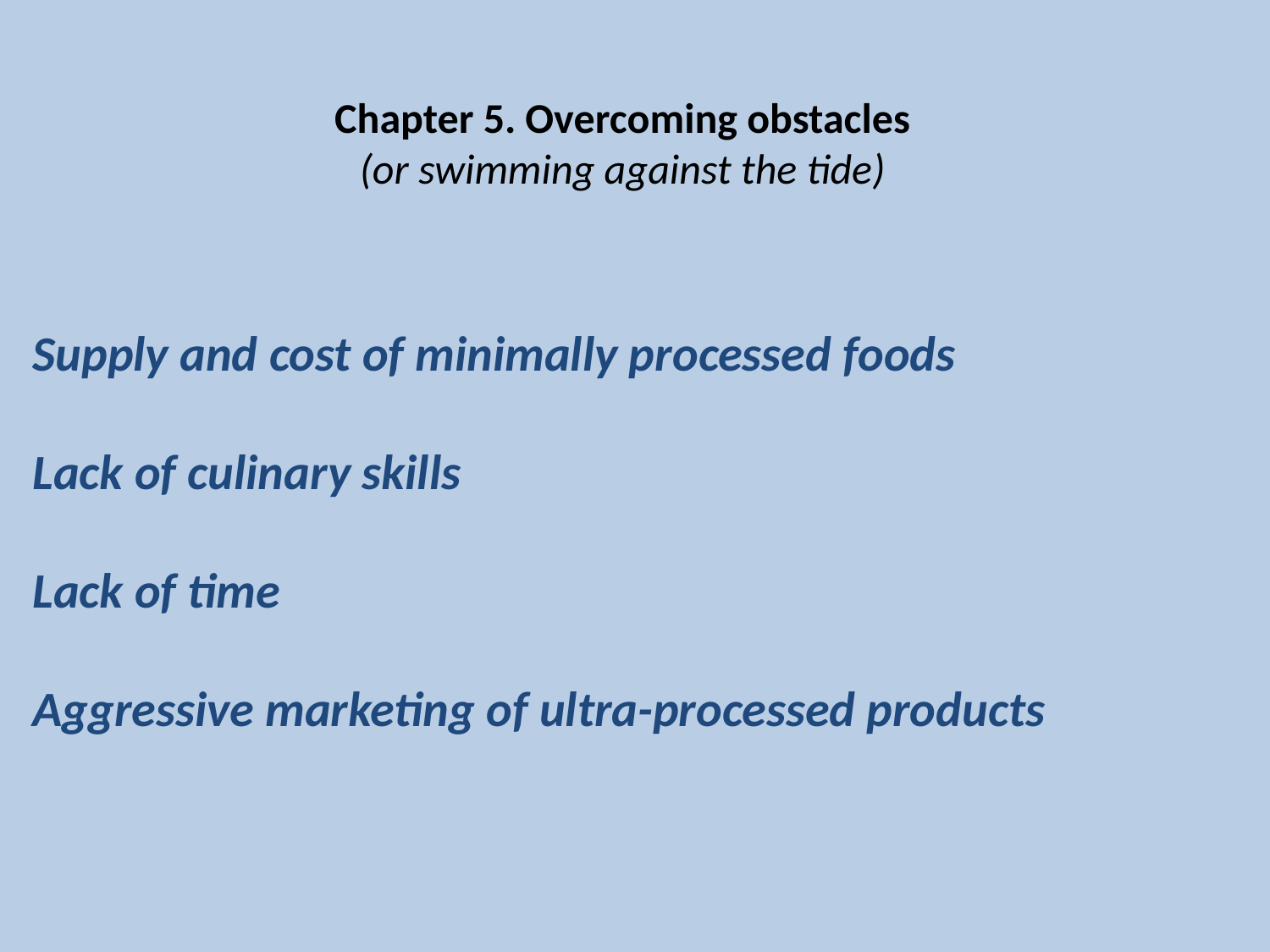

Chapter 5. Overcoming obstacles
(or swimming against the tide)
Supply and cost of minimally processed foods

Lack of culinary skills

Lack of time

Aggressive marketing of ultra-processed products